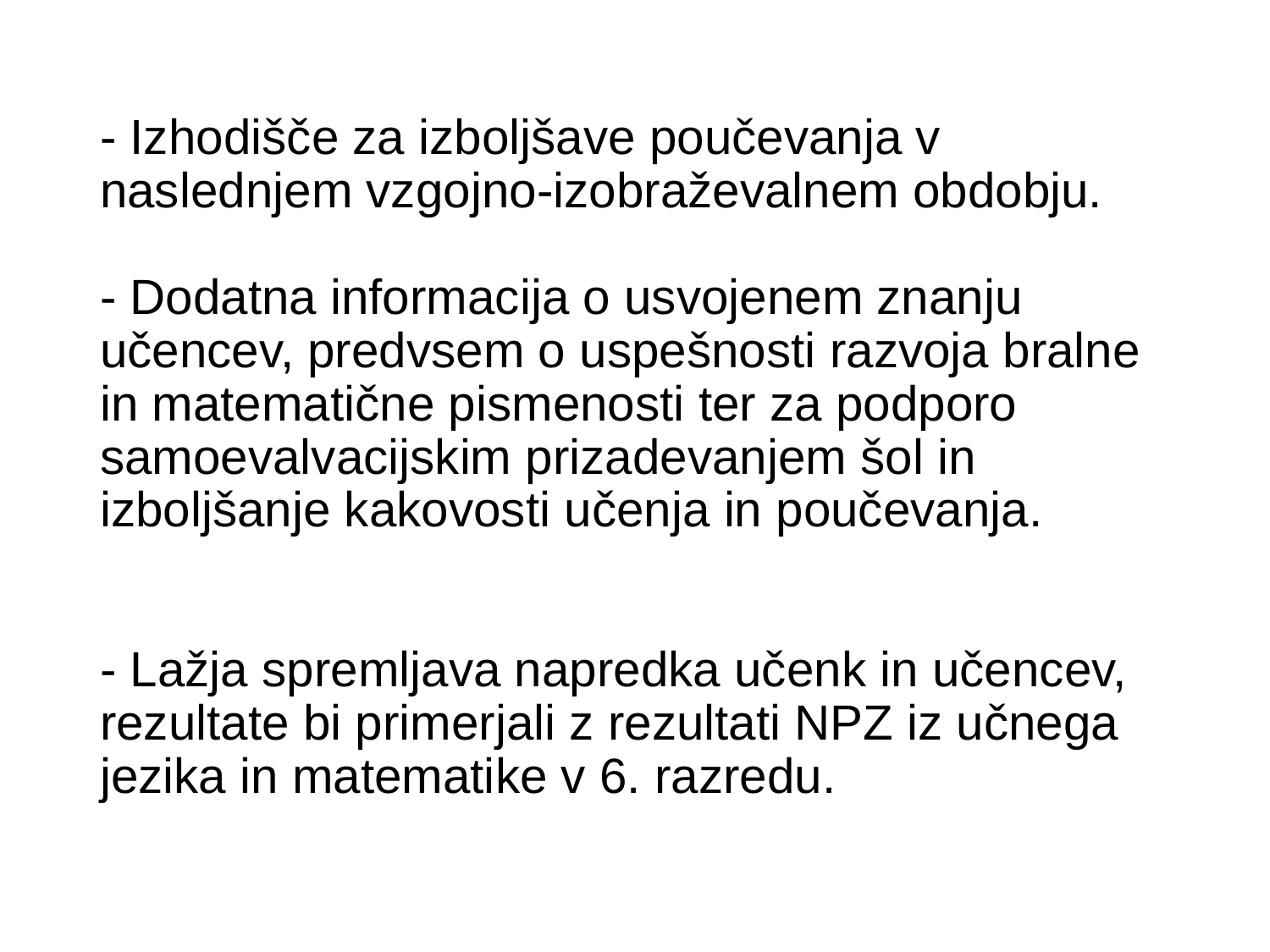

# - Izhodišče za izboljšave poučevanja v naslednjem vzgojno-izobraževalnem obdobju. - Dodatna informacija o usvojenem znanju učencev, predvsem o uspešnosti razvoja bralne in matematične pismenosti ter za podporo samoevalvacijskim prizadevanjem šol in izboljšanje kakovosti učenja in poučevanja. - Lažja spremljava napredka učenk in učencev, rezultate bi primerjali z rezultati NPZ iz učnega jezika in matematike v 6. razredu.